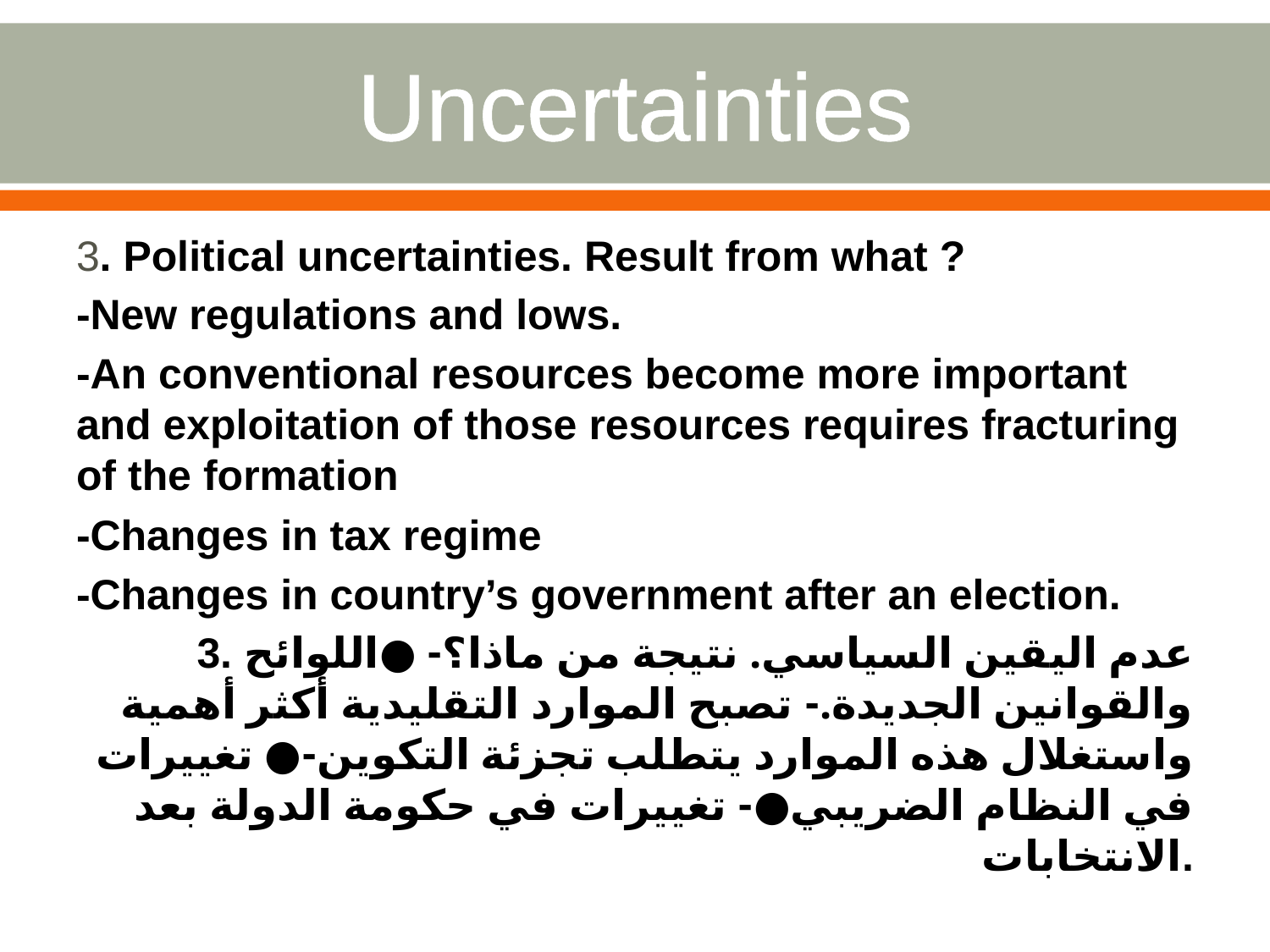

# Uncertainties
3. Political uncertainties. Result from what ?
-New regulations and lows.
-An conventional resources become more important and exploitation of those resources requires fracturing of the formation
-Changes in tax regime
-Changes in country’s government after an election.
3. عدم اليقين السياسي. نتيجة من ماذا؟- ●اللوائح والقوانين الجديدة.- تصبح الموارد التقليدية أكثر أهمية واستغلال هذه الموارد يتطلب تجزئة التكوين-● تغييرات في النظام الضريبي●- تغييرات في حكومة الدولة بعد الانتخابات.